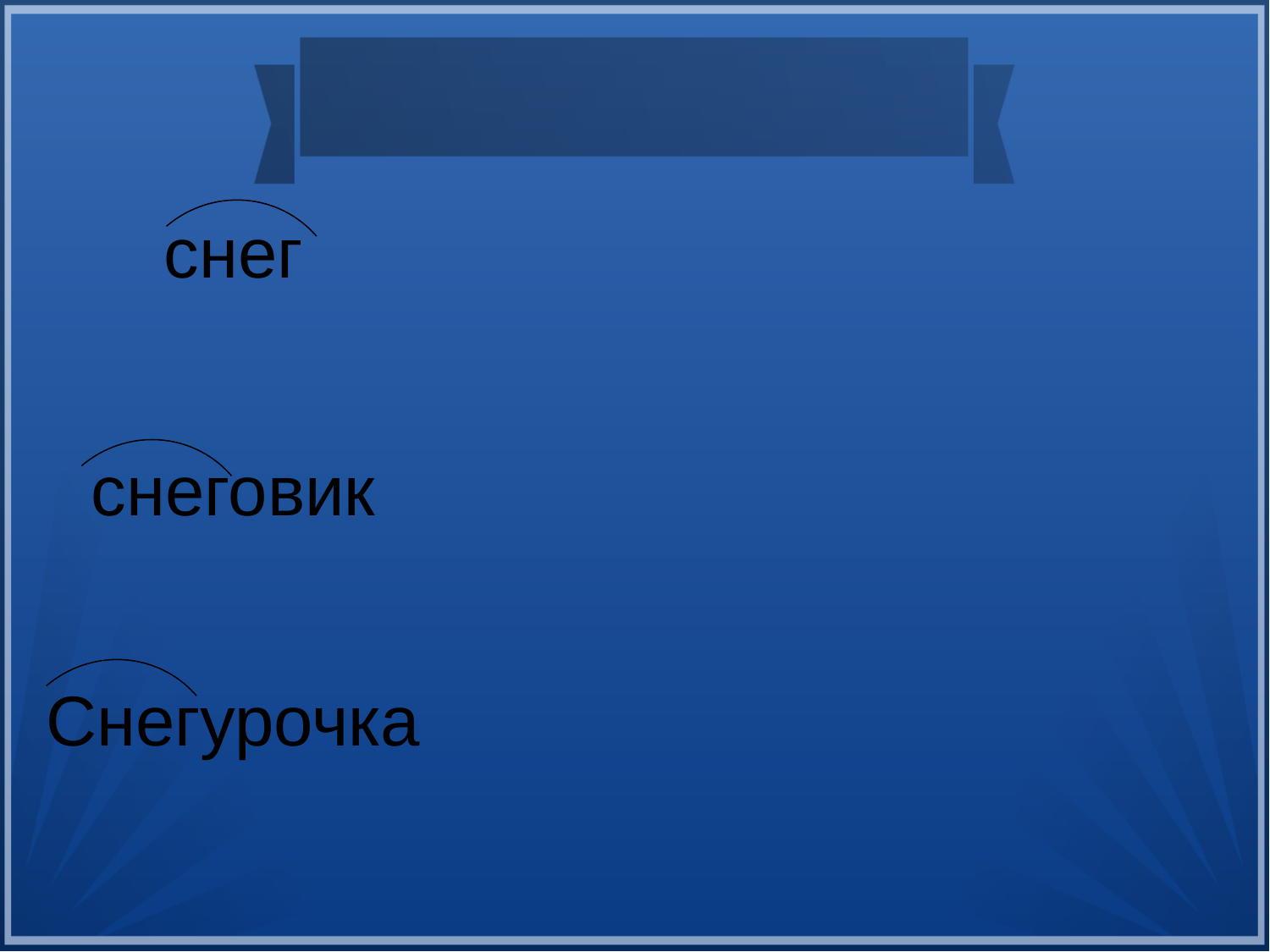

| снег |
| --- |
| снеговик |
| Снегурочка |